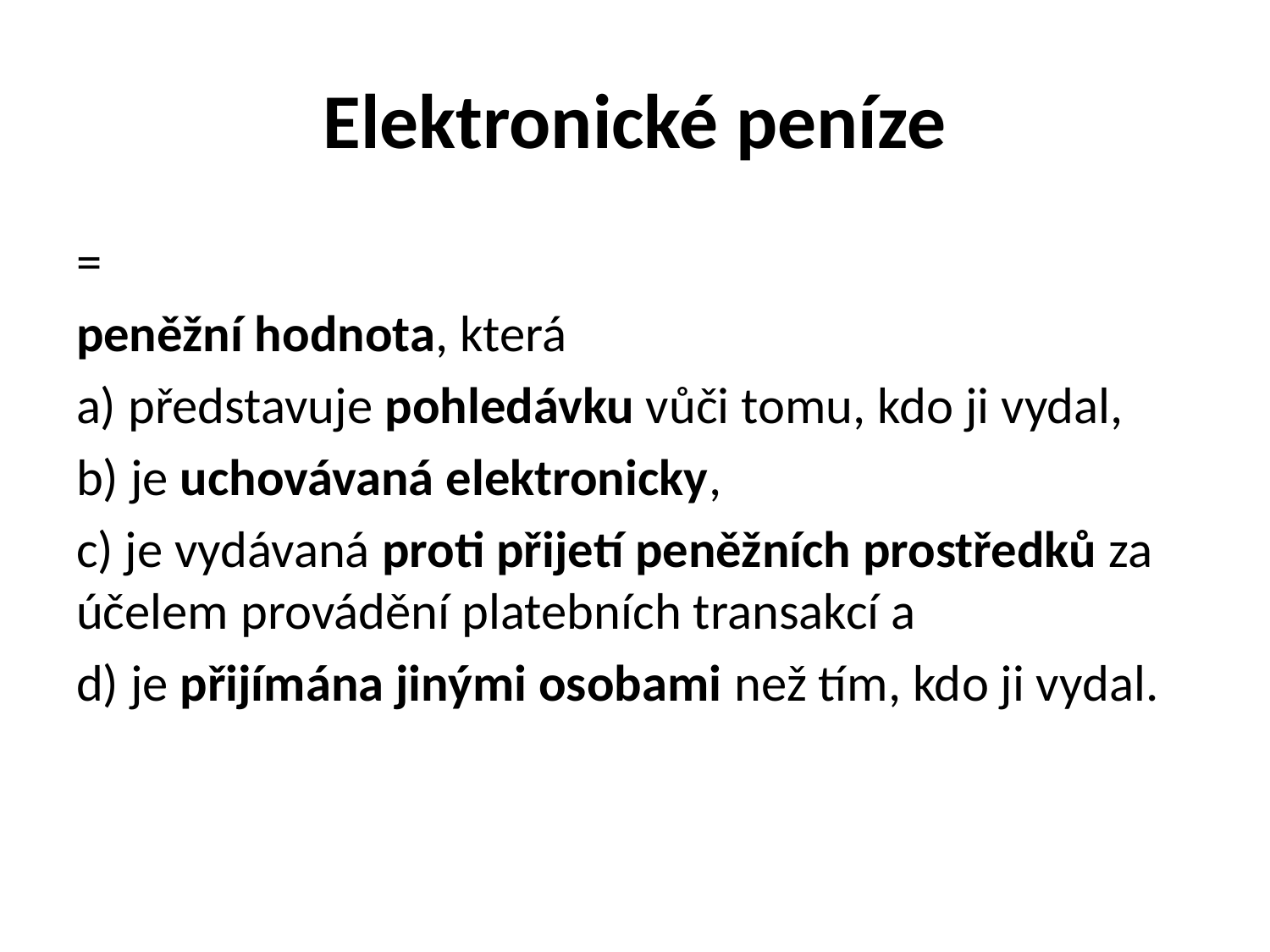

# Elektronické peníze
=
peněžní hodnota, která
a) představuje pohledávku vůči tomu, kdo ji vydal,
b) je uchovávaná elektronicky,
c) je vydávaná proti přijetí peněžních prostředků za účelem provádění platebních transakcí a
d) je přijímána jinými osobami než tím, kdo ji vydal.